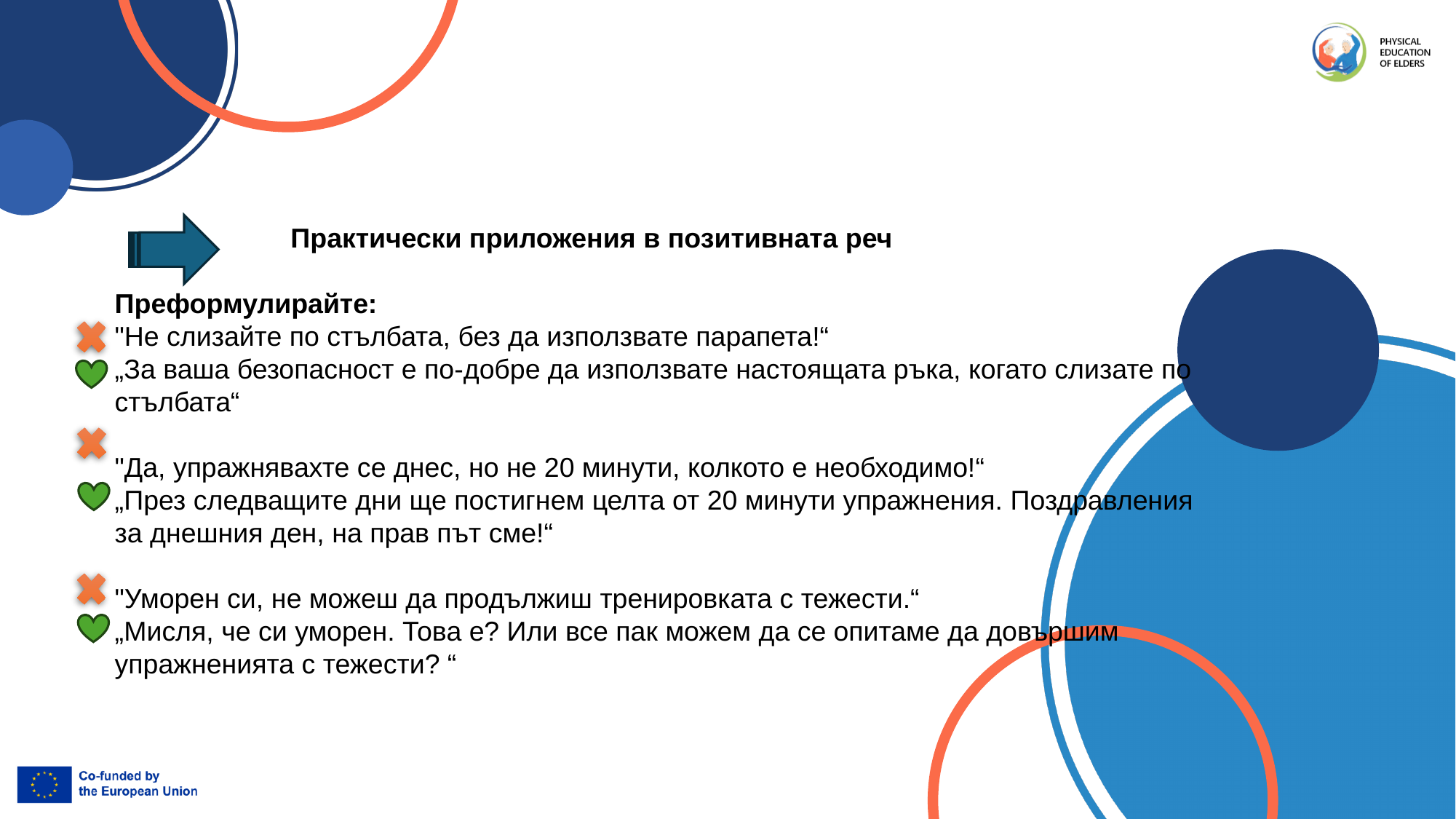

Практически приложения в позитивната реч

Преформулирайте:
"Не слизайте по стълбата, без да използвате парапета!“
„За ваша безопасност е по-добре да използвате настоящата ръка, когато слизате по стълбата“

"Да, упражнявахте се днес, но не 20 минути, колкото е необходимо!“
„През следващите дни ще постигнем целта от 20 минути упражнения. Поздравления за днешния ден, на прав път сме!“

"Уморен си, не можеш да продължиш тренировката с тежести.“
„Мисля, че си уморен. Това е? Или все пак можем да се опитаме да довършим упражненията с тежести? “